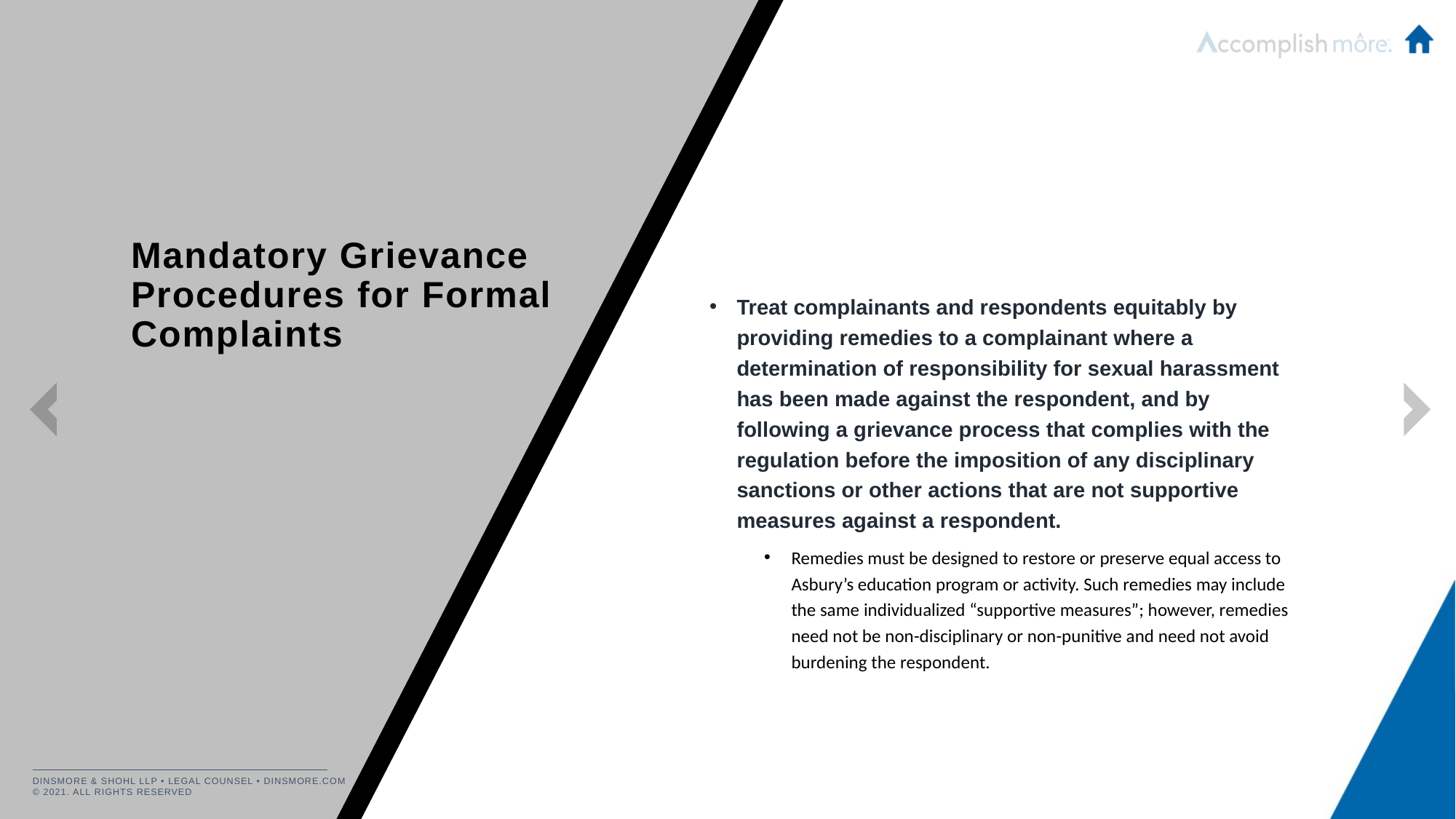

Treat complainants and respondents equitably by providing remedies to a complainant where a determination of responsibility for sexual harassment has been made against the respondent, and by following a grievance process that complies with the regulation before the imposition of any disciplinary sanctions or other actions that are not supportive measures against a respondent.
Remedies must be designed to restore or preserve equal access to Asbury’s education program or activity. Such remedies may include the same individualized “supportive measures”; however, remedies need not be non-disciplinary or non-punitive and need not avoid burdening the respondent.
# Mandatory Grievance Procedures for Formal Complaints